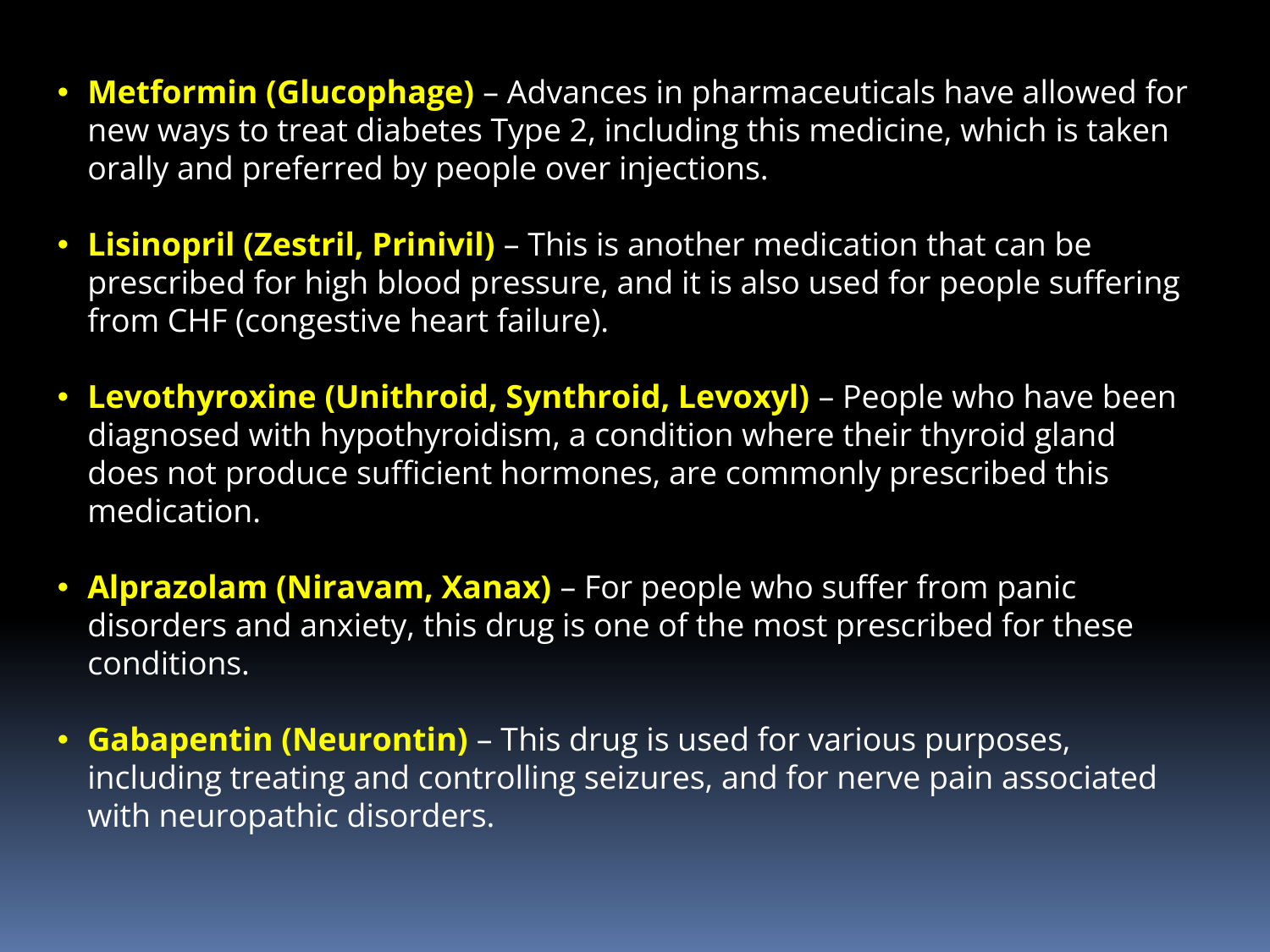

Metformin (Glucophage) – Advances in pharmaceuticals have allowed for new ways to treat diabetes Type 2, including this medicine, which is taken orally and preferred by people over injections.

Lisinopril (Zestril, Prinivil) – This is another medication that can be prescribed for high blood pressure, and it is also used for people suffering from CHF (congestive heart failure).

Levothyroxine (Unithroid, Synthroid, Levoxyl) – People who have been diagnosed with hypothyroidism, a condition where their thyroid gland does not produce sufficient hormones, are commonly prescribed this medication.

Alprazolam (Niravam, Xanax) – For people who suffer from panic disorders and anxiety, this drug is one of the most prescribed for these conditions.

Gabapentin (Neurontin) – This drug is used for various purposes, including treating and controlling seizures, and for nerve pain associated with neuropathic disorders.